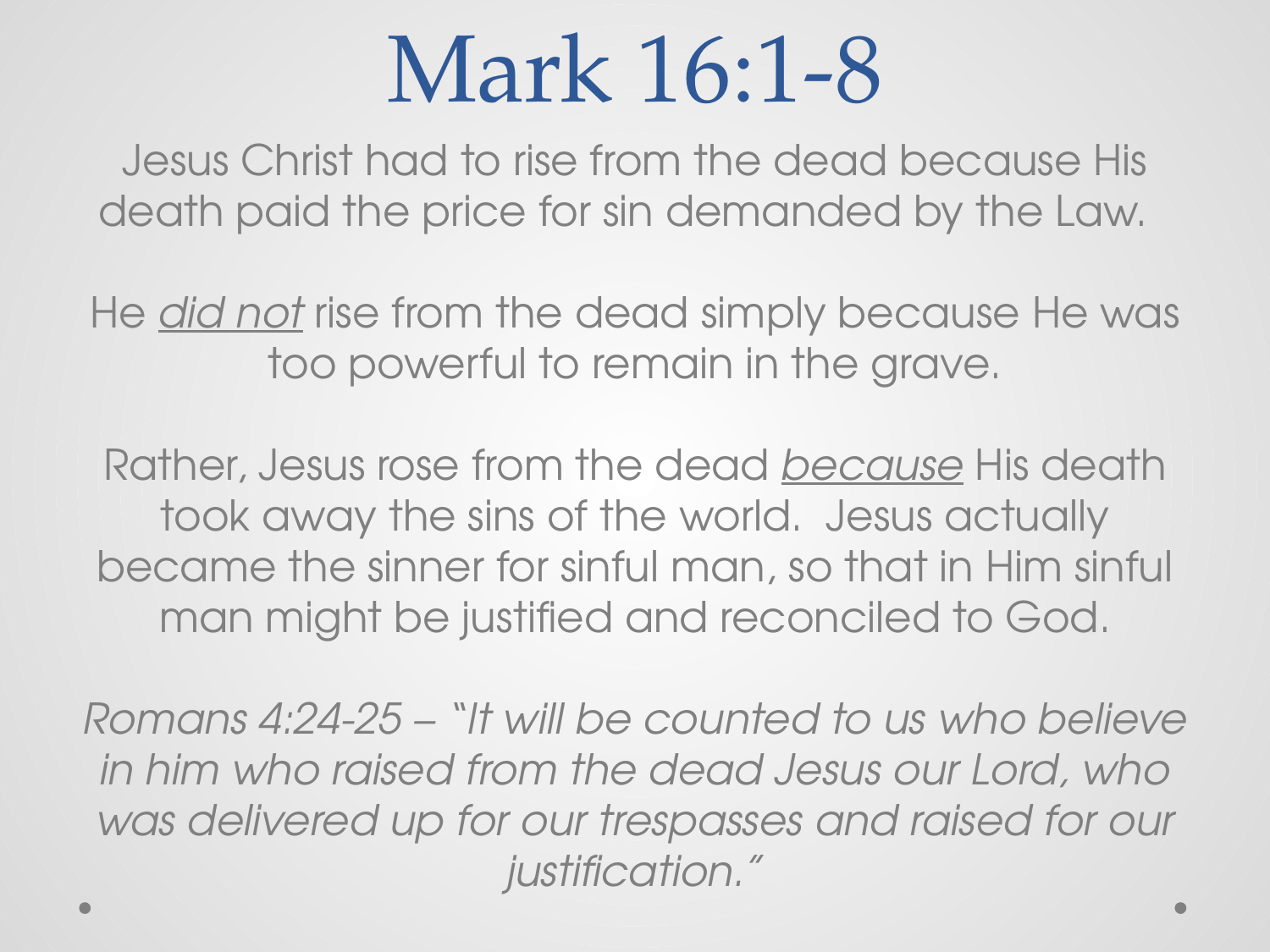

# Mark 16:1-8
Jesus Christ had to rise from the dead because His death paid the price for sin demanded by the Law.

He did not rise from the dead simply because He was too powerful to remain in the grave.

Rather, Jesus rose from the dead because His death took away the sins of the world.  Jesus actually became the sinner for sinful man, so that in Him sinful man might be justified and reconciled to God.

Romans 4:24-25 – “It will be counted to us who believe in him who raised from the dead Jesus our Lord, who was delivered up for our trespasses and raised for our justification.”